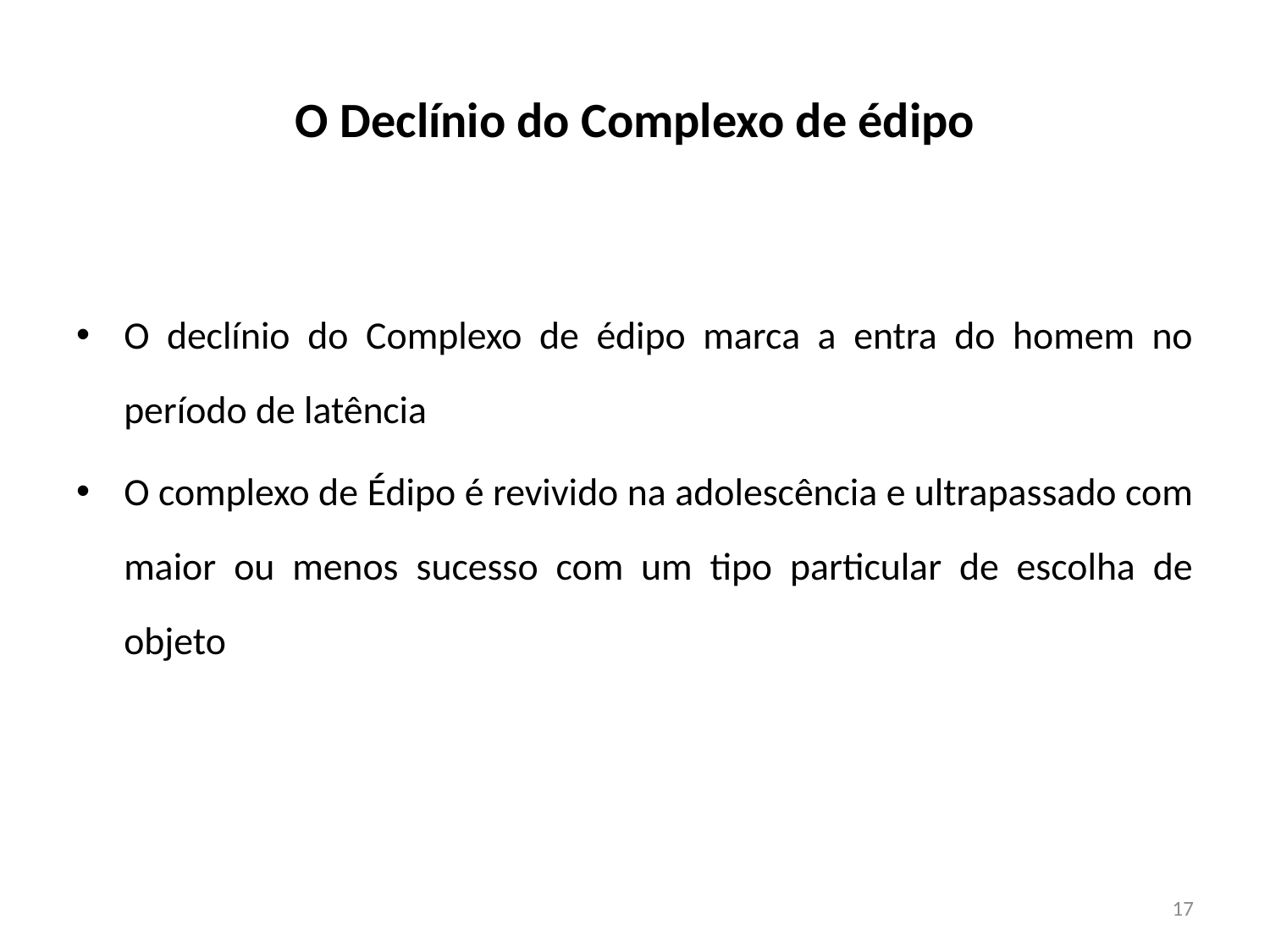

# O Declínio do Complexo de édipo

O declínio do Complexo de édipo marca a entra do homem no período de latência
O complexo de Édipo é revivido na adolescência e ultrapassado com maior ou menos sucesso com um tipo particular de escolha de objeto

17